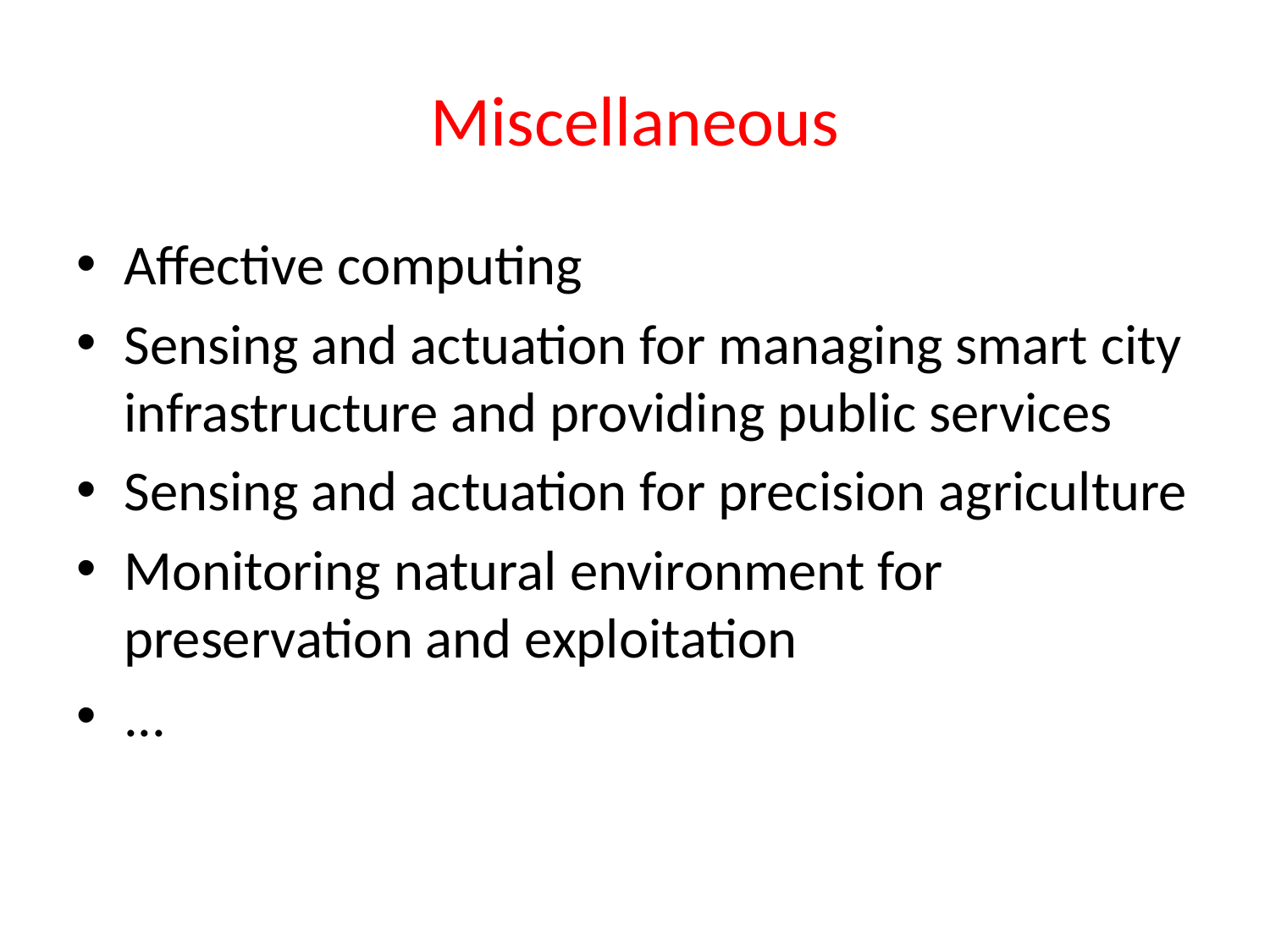

# Miscellaneous
Affective computing
Sensing and actuation for managing smart city infrastructure and providing public services
Sensing and actuation for precision agriculture
Monitoring natural environment for preservation and exploitation
...